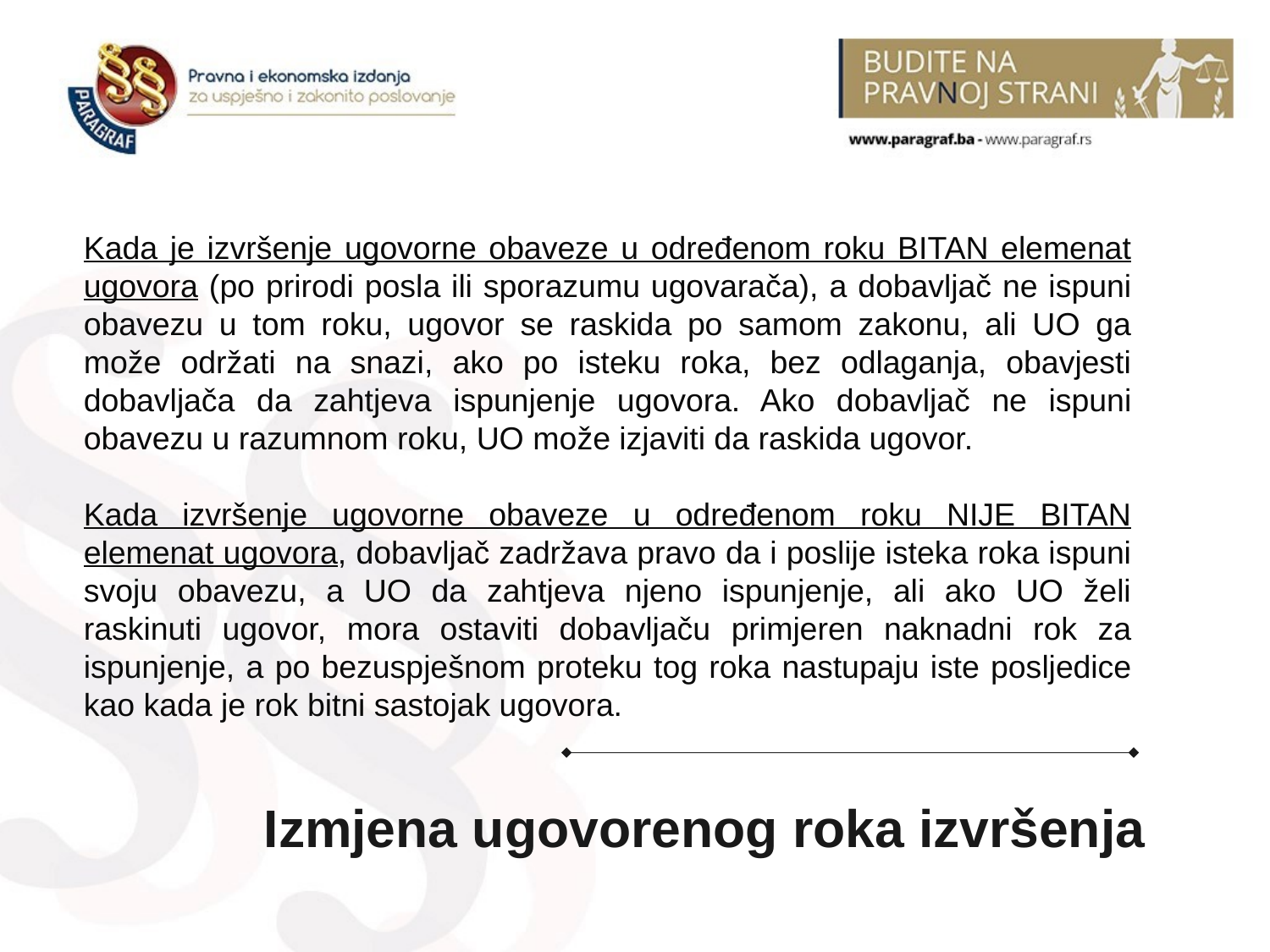

Kada je izvršenje ugovorne obaveze u određenom roku BITAN elemenat ugovora (po prirodi posla ili sporazumu ugovarača), a dobavljač ne ispuni obavezu u tom roku, ugovor se raskida po samom zakonu, ali UO ga može održati na snazi, ako po isteku roka, bez odlaganja, obavjesti dobavljača da zahtjeva ispunjenje ugovora. Ako dobavljač ne ispuni obavezu u razumnom roku, UO može izjaviti da raskida ugovor.

Kada izvršenje ugovorne obaveze u određenom roku NIJE BITAN elemenat ugovora, dobavljač zadržava pravo da i poslije isteka roka ispuni svoju obavezu, a UO da zahtjeva njeno ispunjenje, ali ako UO želi raskinuti ugovor, mora ostaviti dobavljaču primjeren naknadni rok za ispunjenje, a po bezuspješnom proteku tog roka nastupaju iste posljedice kao kada je rok bitni sastojak ugovora.

Izmjena ugovorenog roka izvršenja